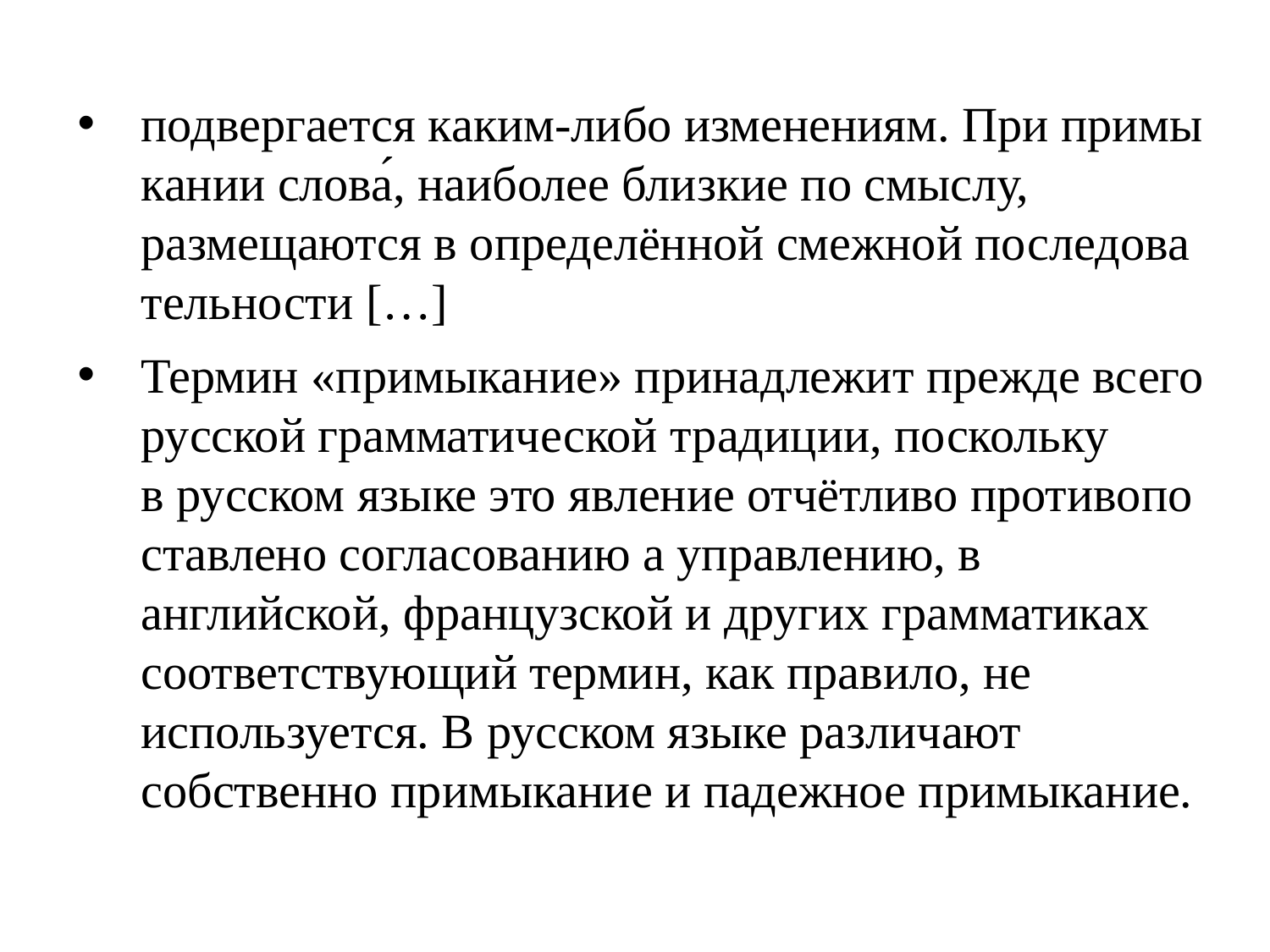

подвергается каким-либо изменениям. При примы­ка­нии слова́, наиболее близкие по смыслу, размещаются в определённой смежной после­до­ва­тель­но­сти […]
Термин «примыкание» принадлежит прежде всего русской грамматической традиции, посколь­ку в русском языке это явление отчётливо противо­по­став­ле­но согласованию а управлению, в английской, французской и других грамматиках соответствующий термин, как правило, не используется. В русском языке различают собственно примыкание и падежное примыкание.